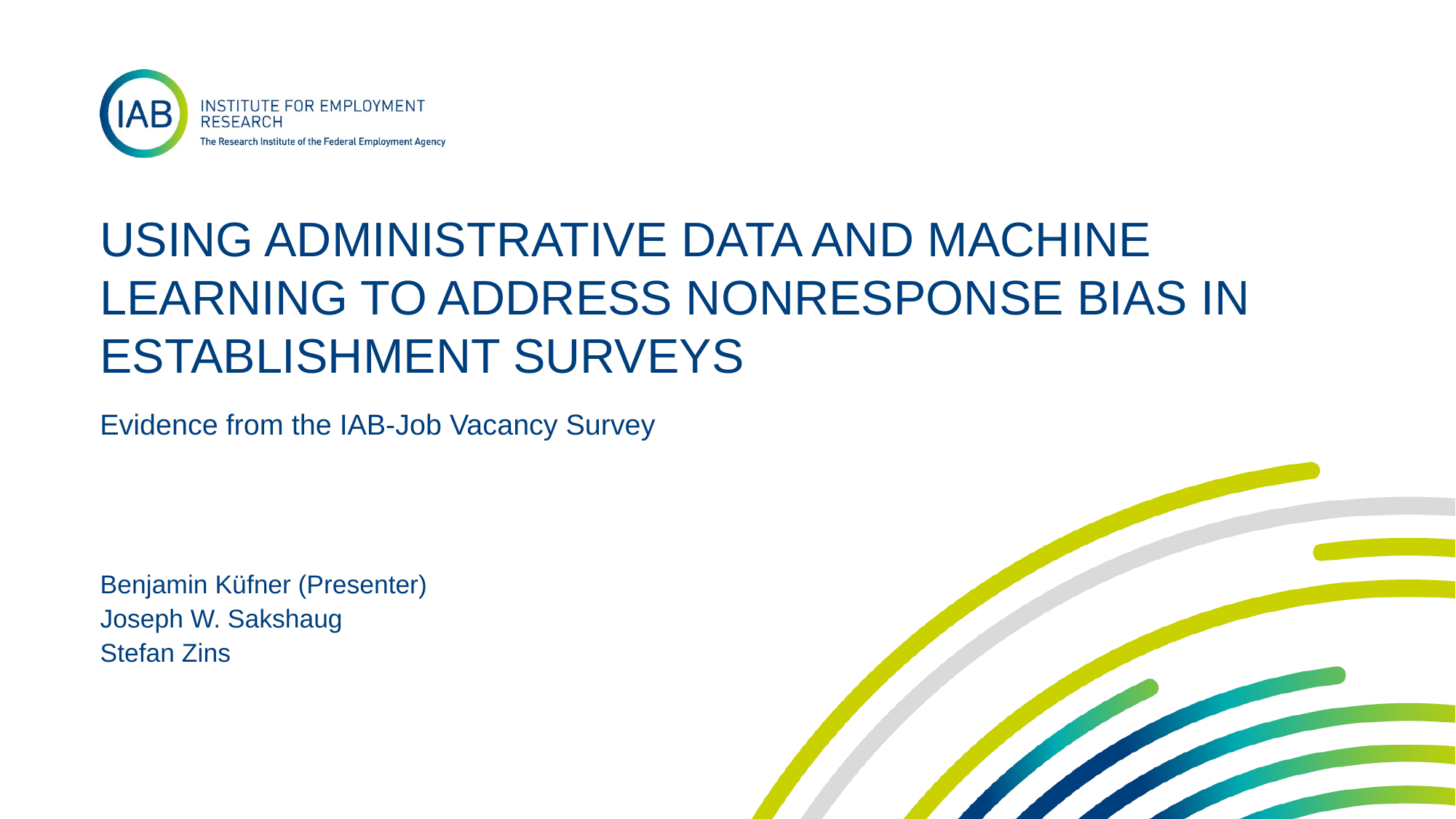

# Using administrative data and machine learning to address nonresponse bias in establishment surveys
Evidence from the IAB-Job Vacancy Survey
Benjamin Küfner (Presenter)
Joseph W. Sakshaug
Stefan Zins